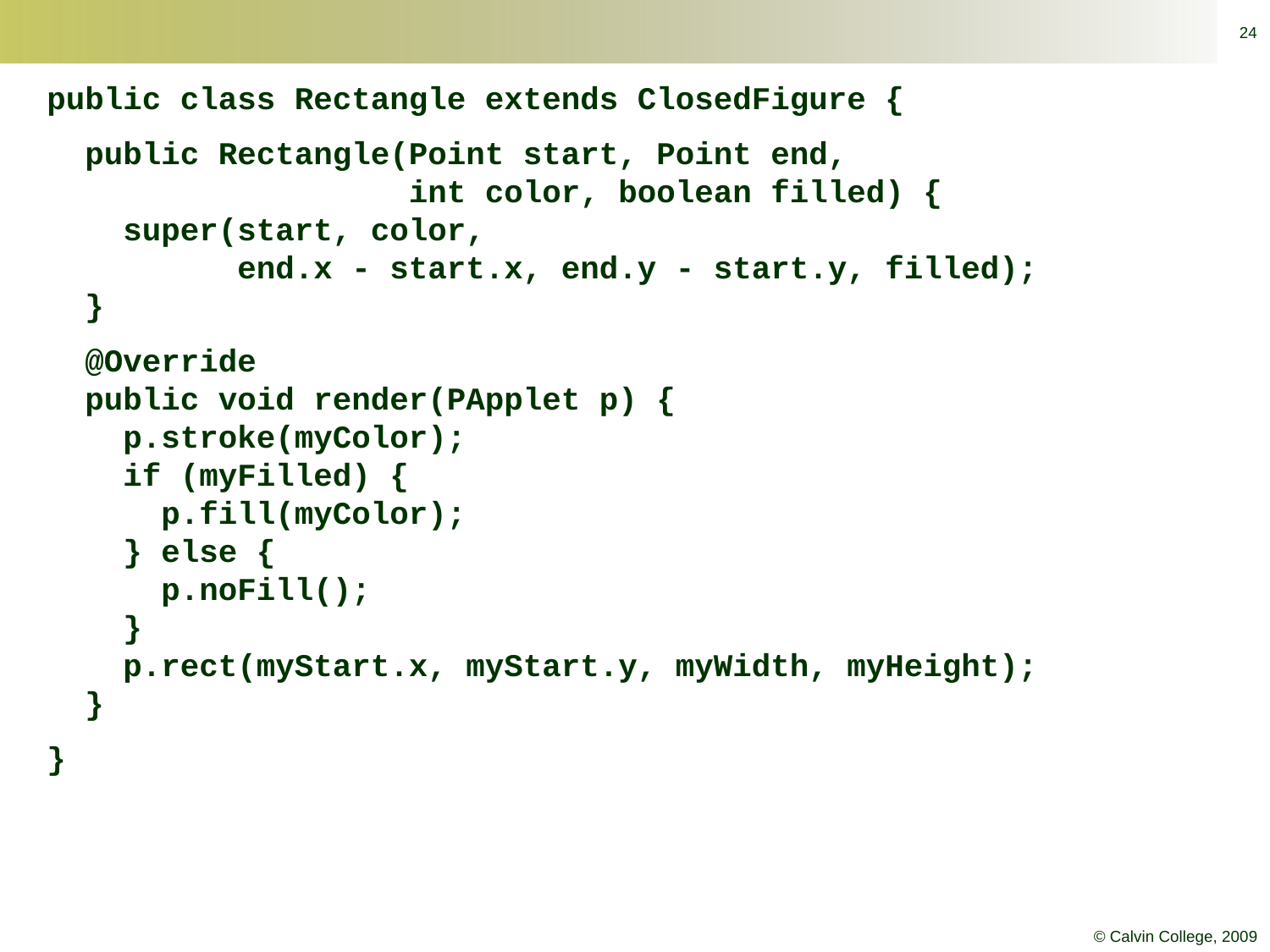

24
public class Rectangle extends ClosedFigure {

  public Rectangle(Point start, Point end,
                   int color, boolean filled) {
    super(start, color,
          end.x - start.x, end.y - start.y, filled);
  }

  @Override
  public void render(PApplet p) {
    p.stroke(myColor);
    if (myFilled) {
      p.fill(myColor);
    } else {
      p.noFill();
    }
    p.rect(myStart.x, myStart.y, myWidth, myHeight);
  }

}